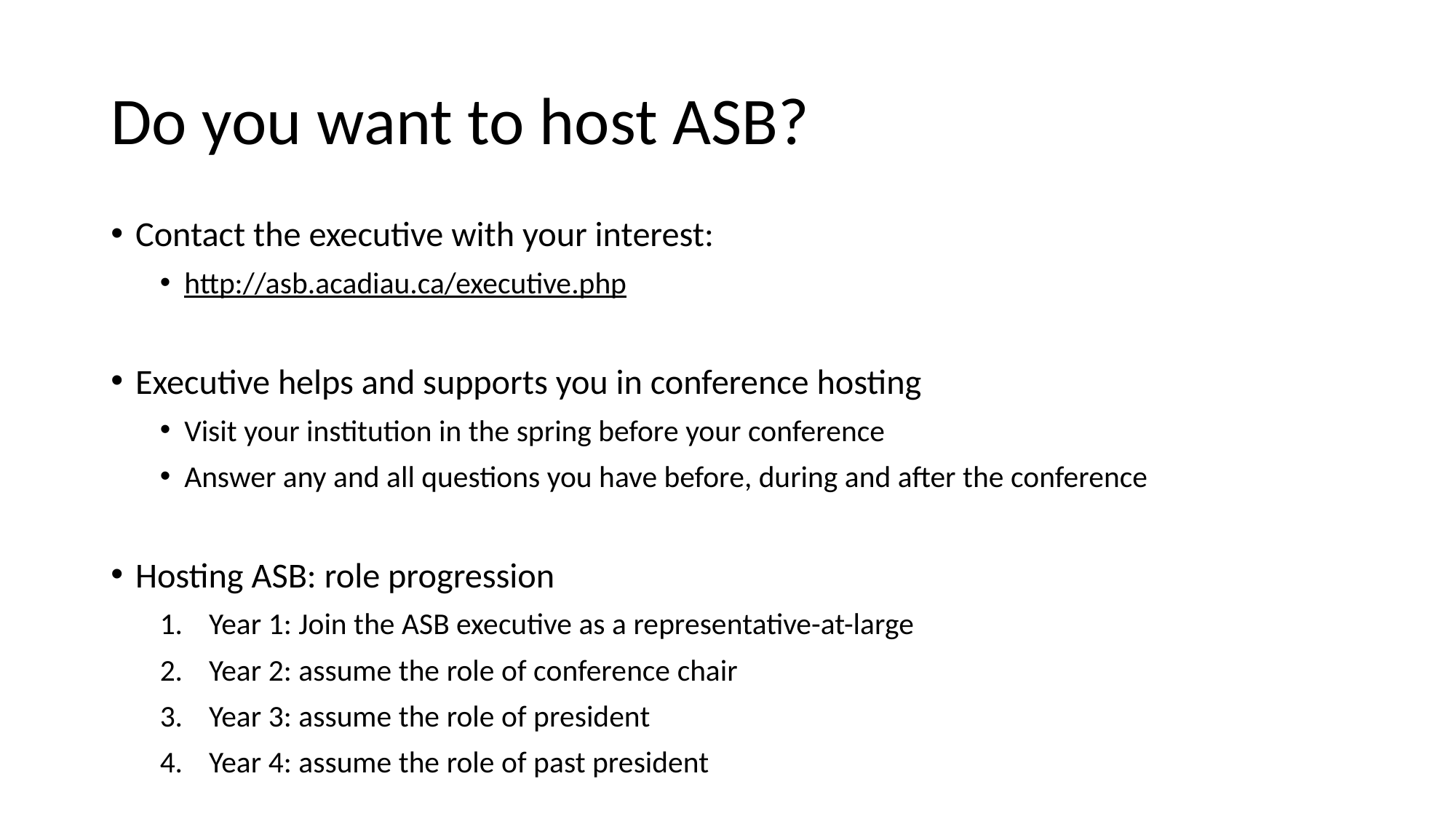

# Do you want to host ASB?
Contact the executive with your interest:
http://asb.acadiau.ca/executive.php

Executive helps and supports you in conference hosting
Visit your institution in the spring before your conference
Answer any and all questions you have before, during and after the conference

Hosting ASB: role progression
Year 1: Join the ASB executive as a representative-at-large
Year 2: assume the role of conference chair
Year 3: assume the role of president
Year 4: assume the role of past president